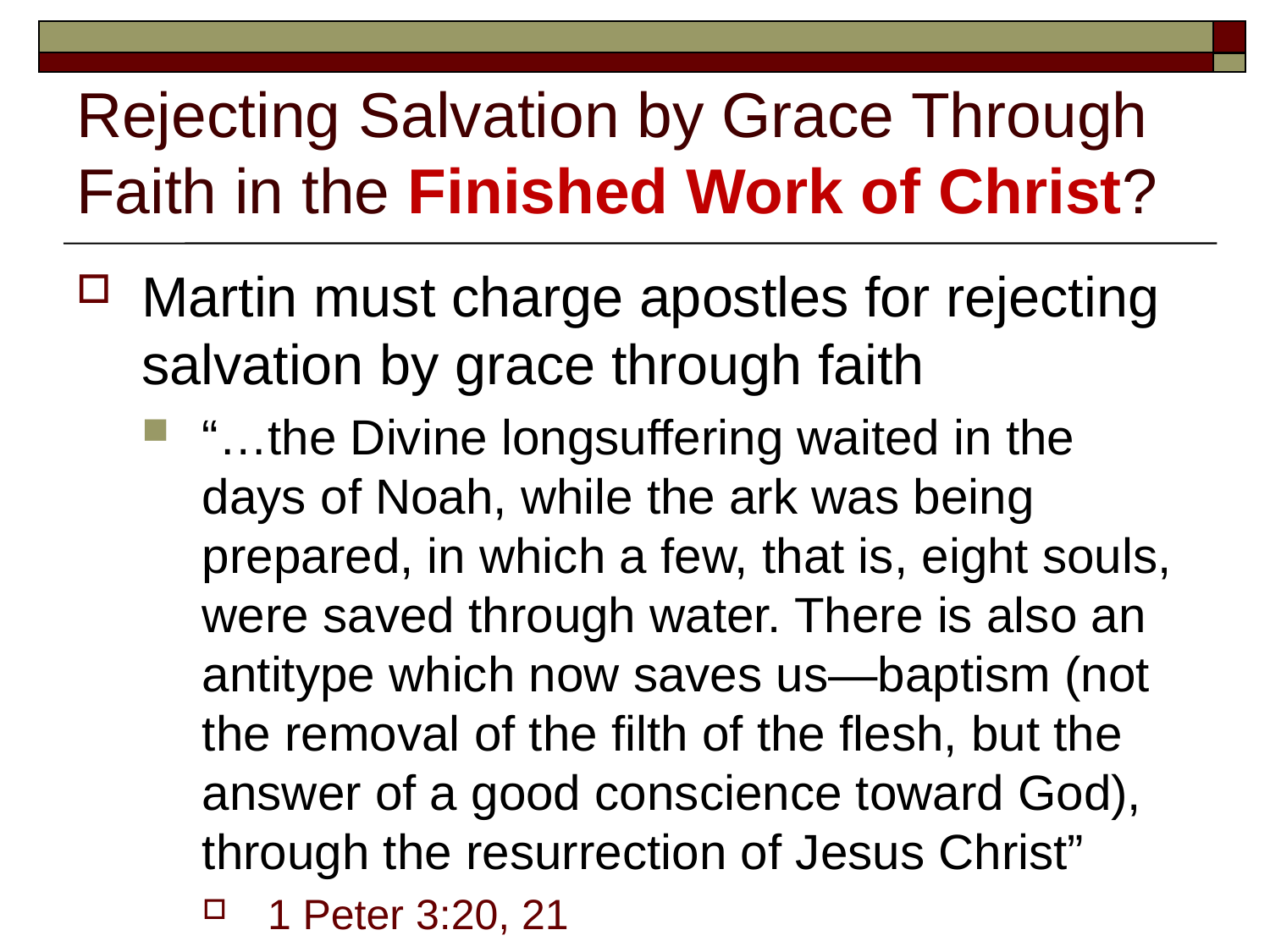

# Rejecting Salvation by Grace Through Faith in the Finished Work of Christ?
Martin must charge apostles for rejecting salvation by grace through faith
“…the Divine longsuffering waited in the days of Noah, while the ark was being prepared, in which a few, that is, eight souls, were saved through water. There is also an antitype which now saves us—baptism (not the removal of the filth of the flesh, but the answer of a good conscience toward God), through the resurrection of Jesus Christ”
1 Peter 3:20, 21